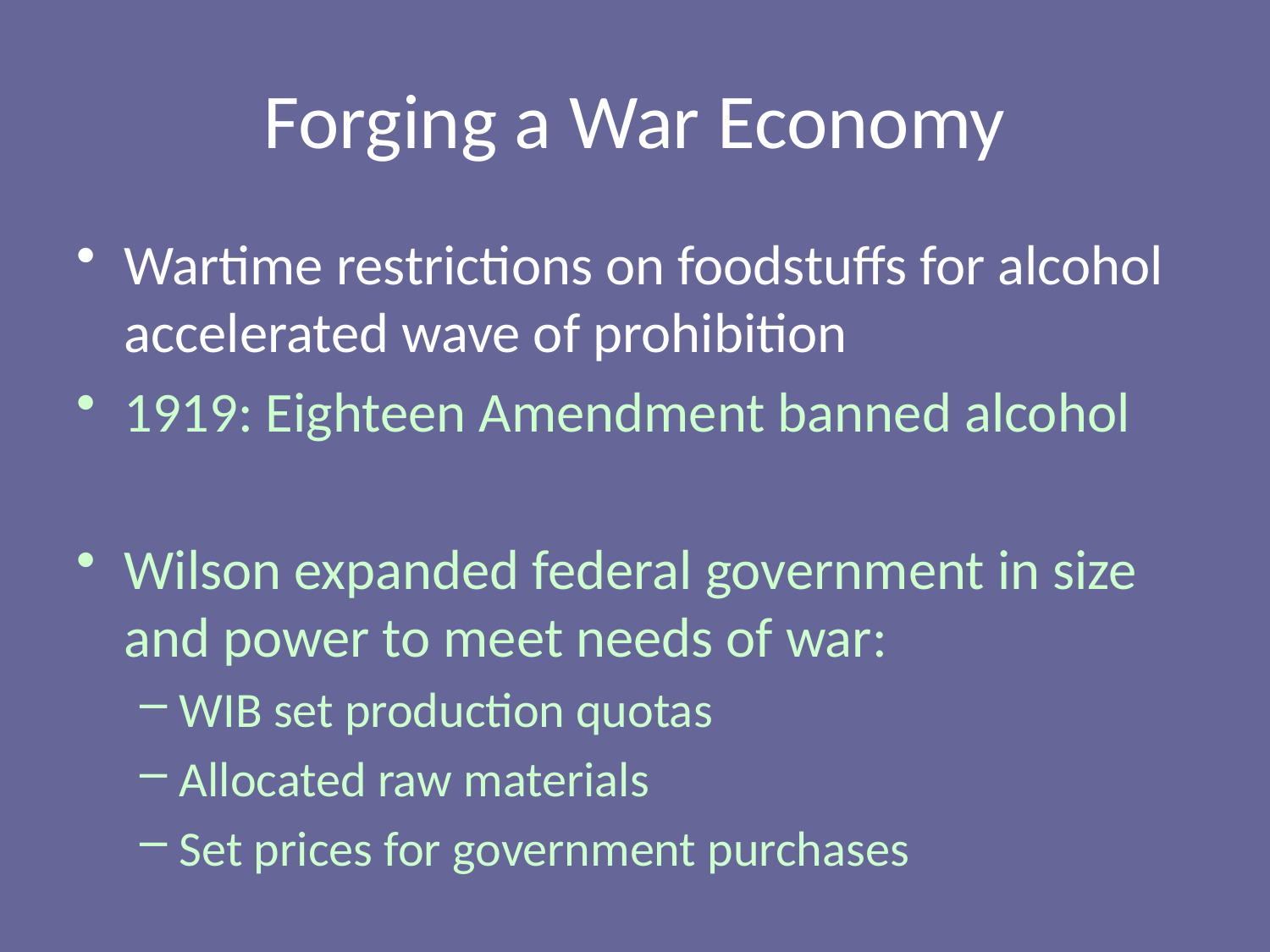

# Forging a War Economy
Wartime restrictions on foodstuffs for alcohol accelerated wave of prohibition
1919: Eighteen Amendment banned alcohol

Wilson expanded federal government in size and power to meet needs of war:
WIB set production quotas
Allocated raw materials
Set prices for government purchases